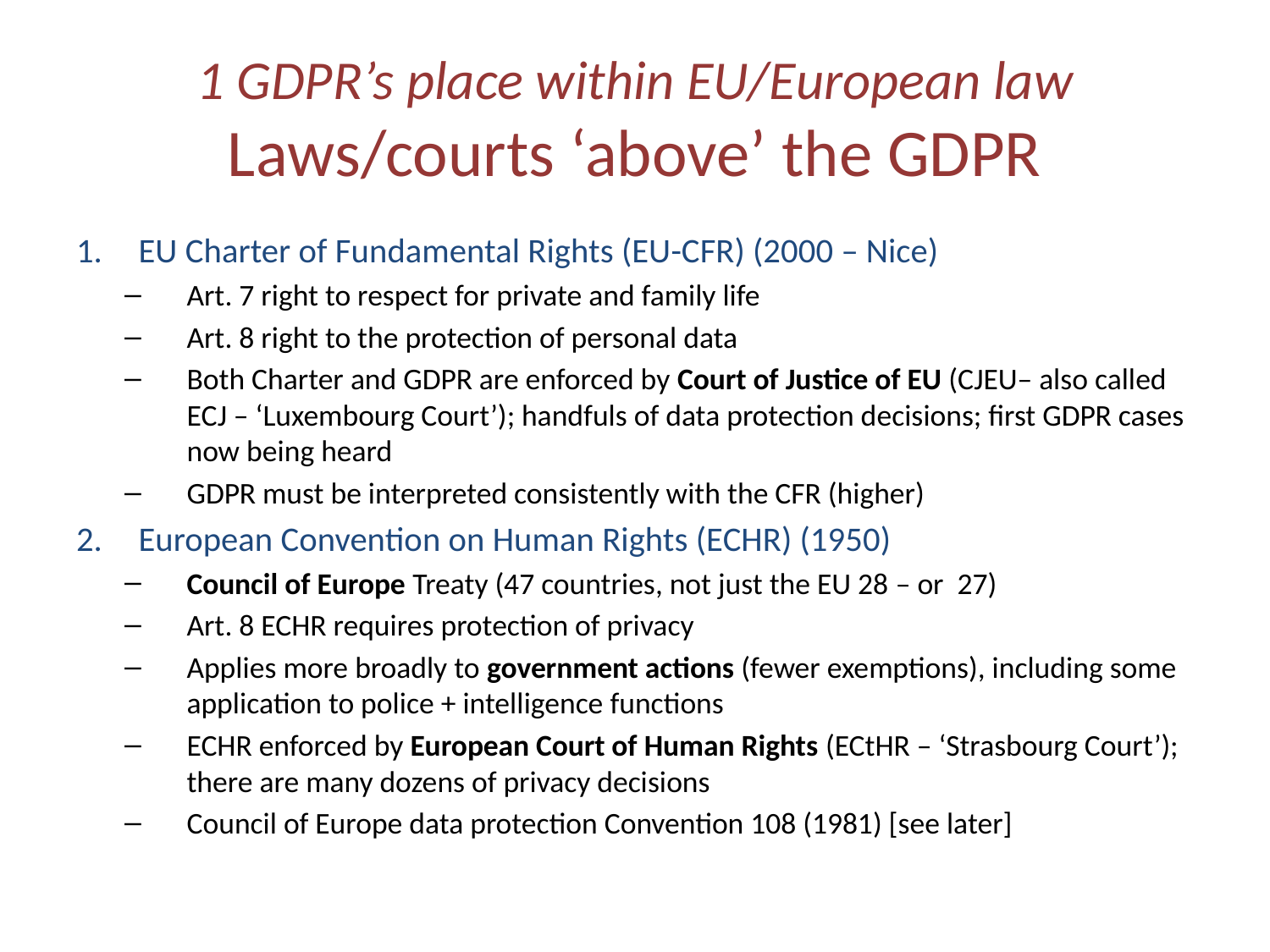

# 1 GDPR’s place within EU/European law Laws/courts ‘above’ the GDPR
EU Charter of Fundamental Rights (EU-CFR) (2000 – Nice)
Art. 7 right to respect for private and family life
Art. 8 right to the protection of personal data
Both Charter and GDPR are enforced by Court of Justice of EU (CJEU– also called ECJ – ‘Luxembourg Court’); handfuls of data protection decisions; first GDPR cases now being heard
GDPR must be interpreted consistently with the CFR (higher)
European Convention on Human Rights (ECHR) (1950)
Council of Europe Treaty (47 countries, not just the EU 28 – or  27)
Art. 8 ECHR requires protection of privacy
Applies more broadly to government actions (fewer exemptions), including some application to police + intelligence functions
ECHR enforced by European Court of Human Rights (ECtHR – ‘Strasbourg Court’); there are many dozens of privacy decisions
Council of Europe data protection Convention 108 (1981) [see later]